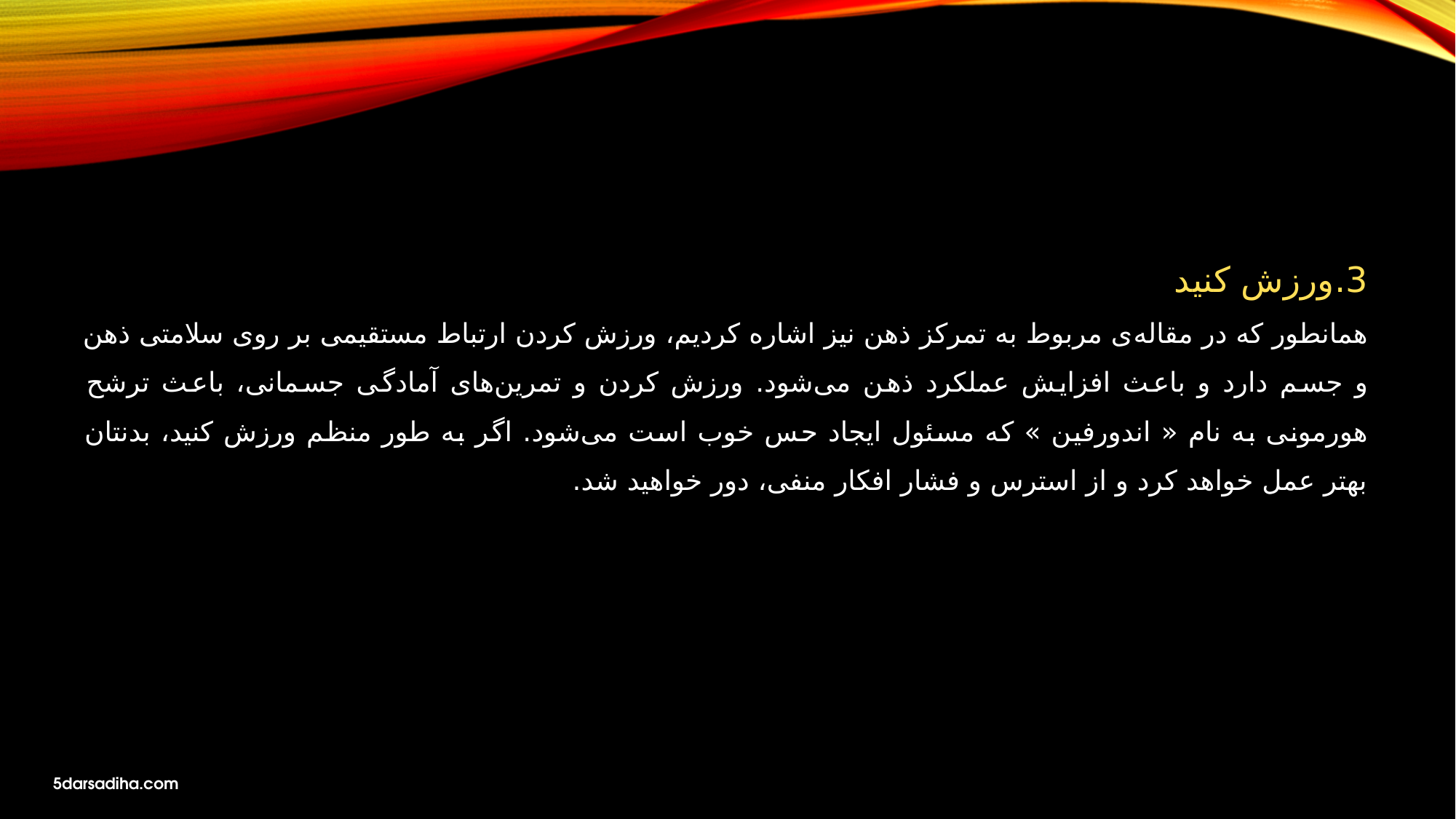

3.ورزش کنید
همانطور که در مقاله‌ی مربوط به تمرکز ذهن نیز اشاره کردیم، ورزش کردن ارتباط مستقیمی بر روی سلامتی ذهن و جسم دارد و باعث افزایش عملکرد ذهن می‌شود. ورزش کردن و تمرین‌های آمادگی جسمانی، باعث ترشح هورمونی به نام « اندورفین » که مسئول ایجاد حس خوب است می‌شود. اگر به طور منظم ورزش کنید، بدنتان بهتر عمل خواهد کرد و از استرس و فشار افکار منفی، دور خواهید شد.
5darsadiha.com